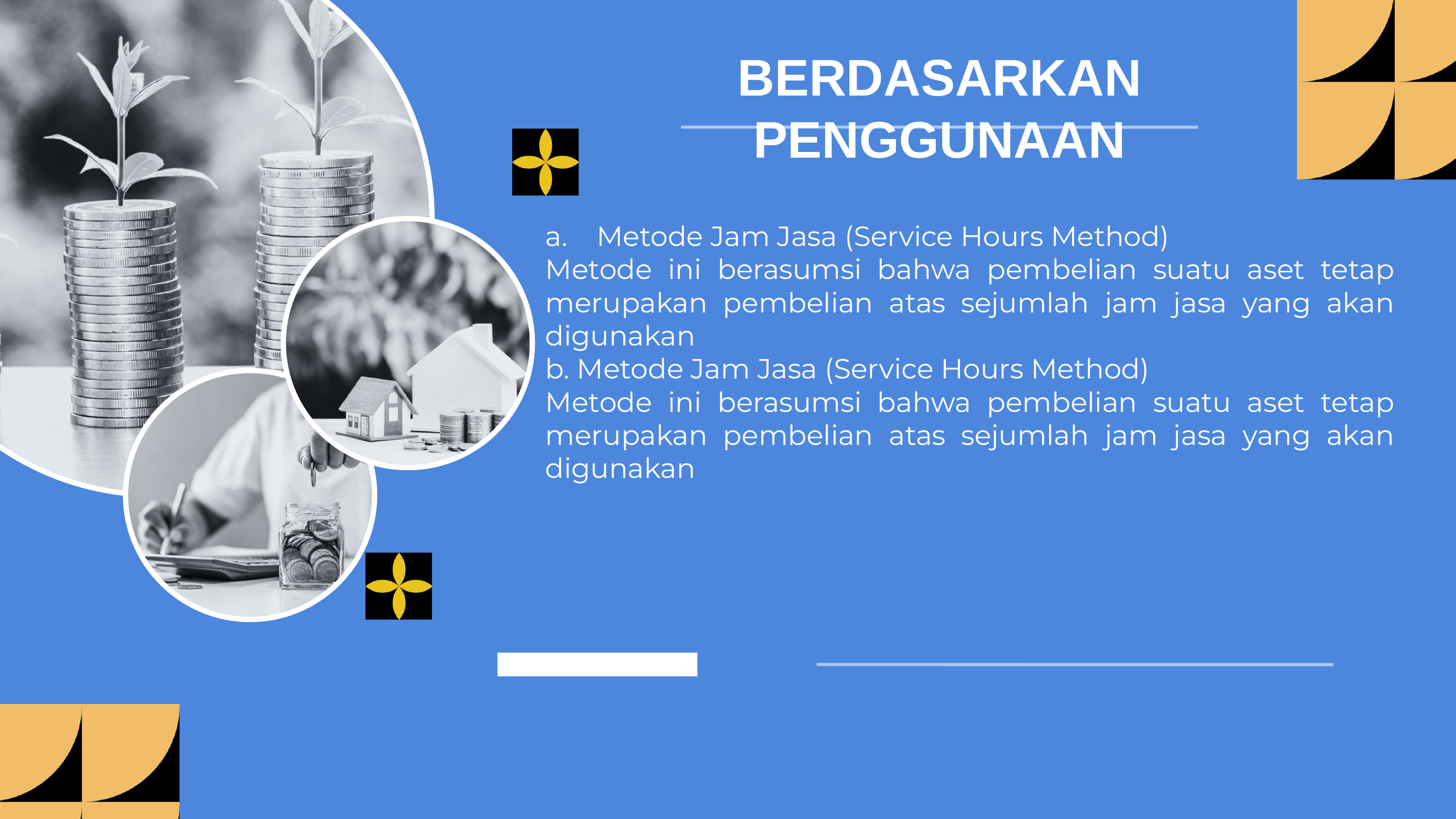

BERDASARKAN PENGGUNAAN

a.    Metode Jam Jasa (Service Hours Method)
Metode ini berasumsi bahwa pembelian suatu aset tetap merupakan pembelian atas sejumlah jam jasa yang akan digunakan
b. Metode Jam Jasa (Service Hours Method)
Metode ini berasumsi bahwa pembelian suatu aset tetap merupakan pembelian atas sejumlah jam jasa yang akan digunakan